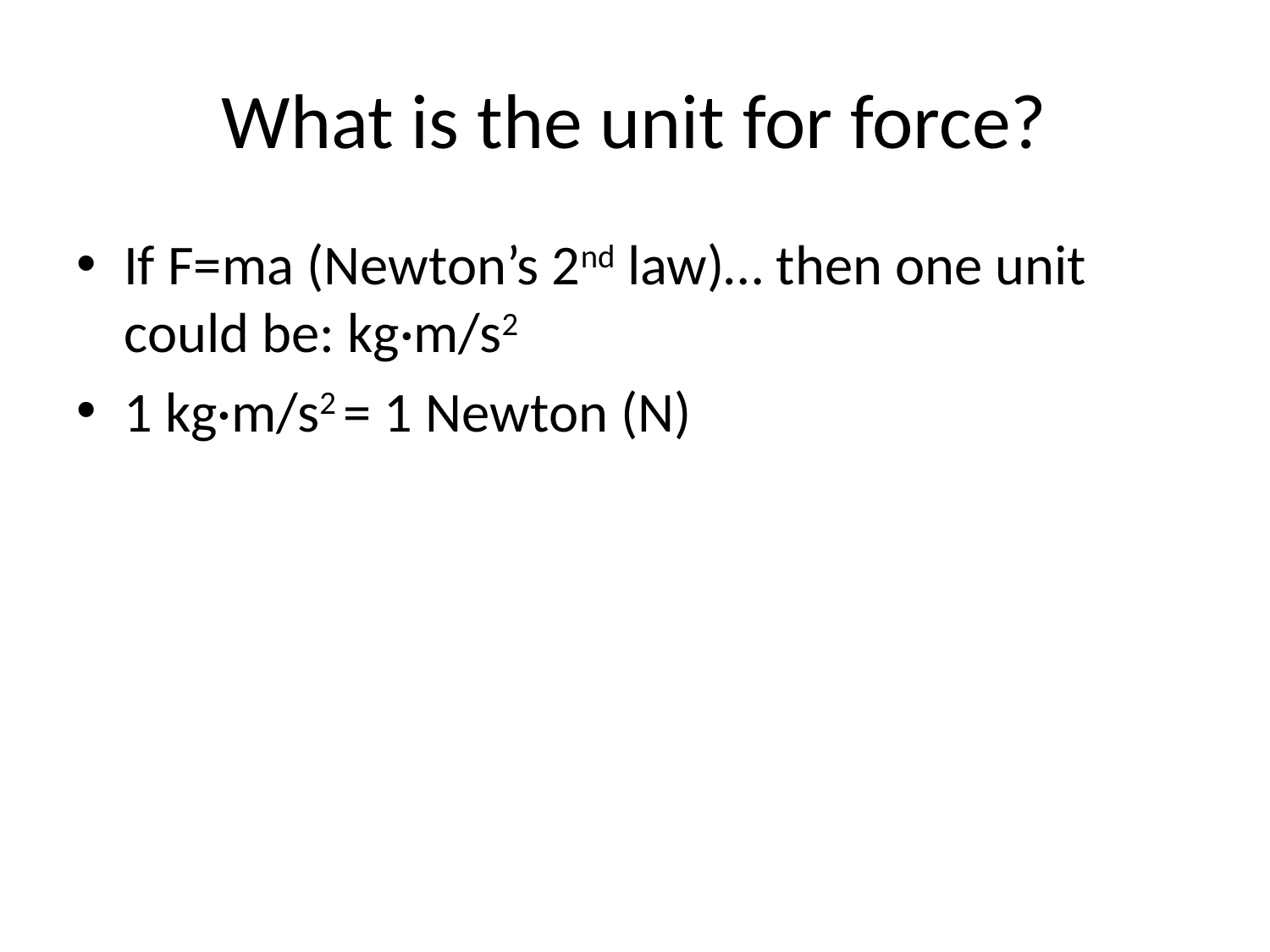

# What is the unit for force?
If F=ma (Newton’s 2nd law)… then one unit could be: kg·m/s2
1 kg·m/s2 = 1 Newton (N)